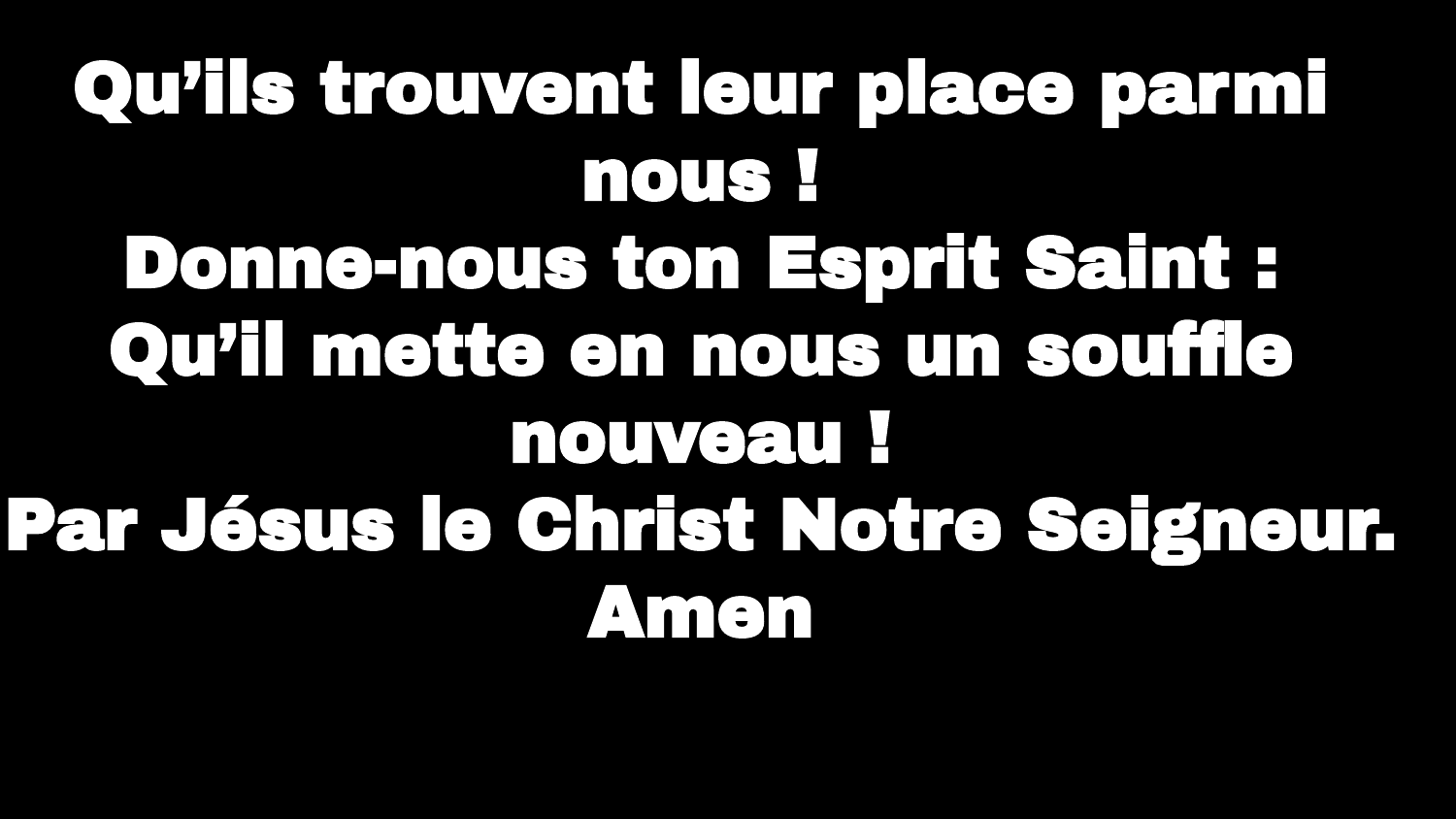

Qu’ils trouvent leur place parmi nous !
Donne-nous ton Esprit Saint :
Qu’il mette en nous un souffle nouveau !
Par Jésus le Christ Notre Seigneur.
Amen